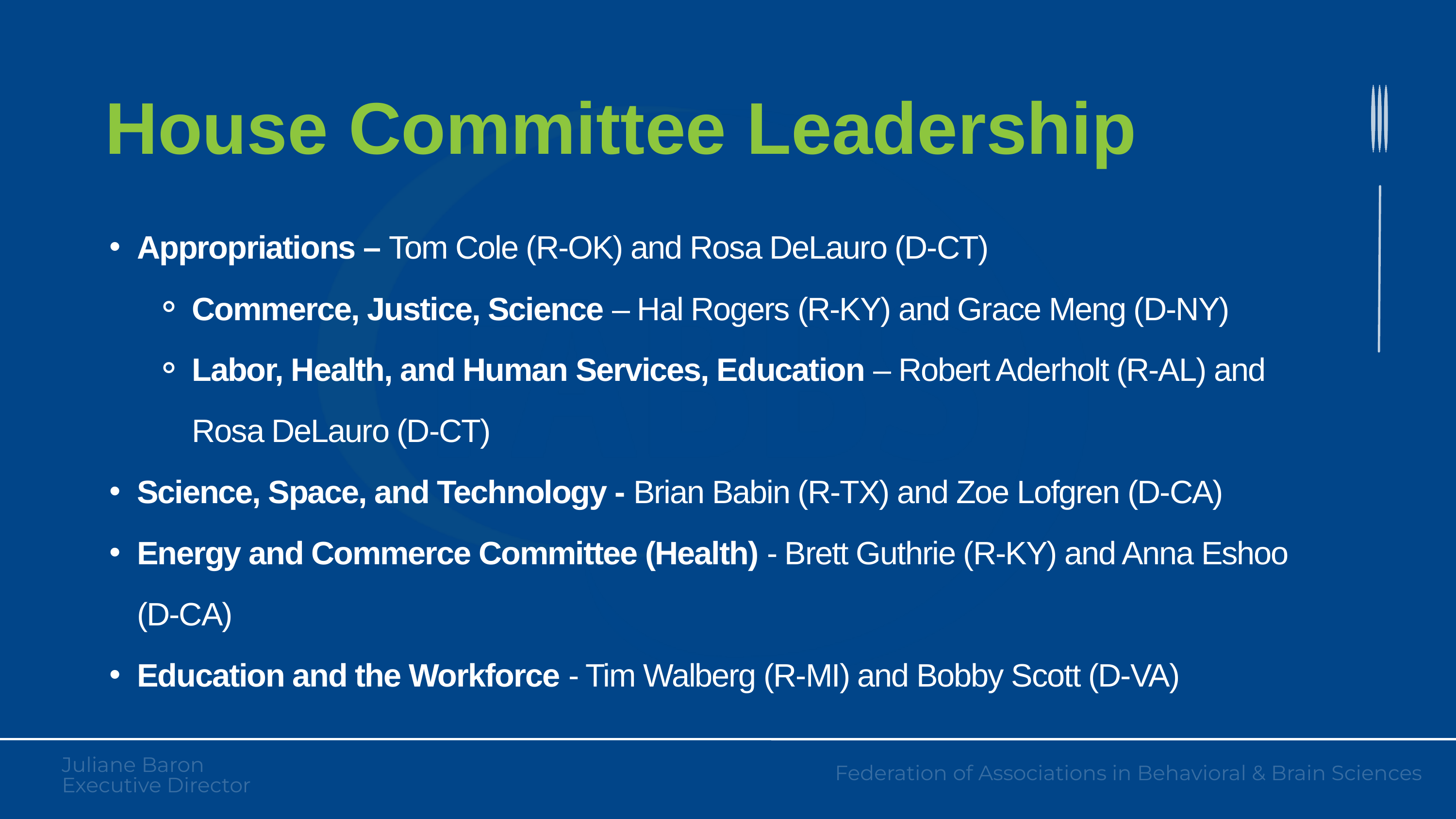

House Committee Leadership​

Appropriations – Tom Cole (R-OK) and Rosa DeLauro (D-CT)​
Commerce, Justice, Science – Hal Rogers (R-KY) and Grace Meng (D-NY)​
Labor, Health, and Human Services, Education – Robert Aderholt (R-AL) and Rosa DeLauro (D-CT) ​
Science, Space, and Technology ​- Brian Babin (R-TX) and Zoe Lofgren (D-CA)​
Energy and Commerce Committee (Health) - Brett Guthrie (R-KY) and Anna Eshoo (D-CA)​
Education and the Workforce - Tim Walberg (R-MI) and Bobby Scott (D-VA)​

Juliane Baron​
Executive Director​

Federation of Associations in Behavioral & Brain Sciences​